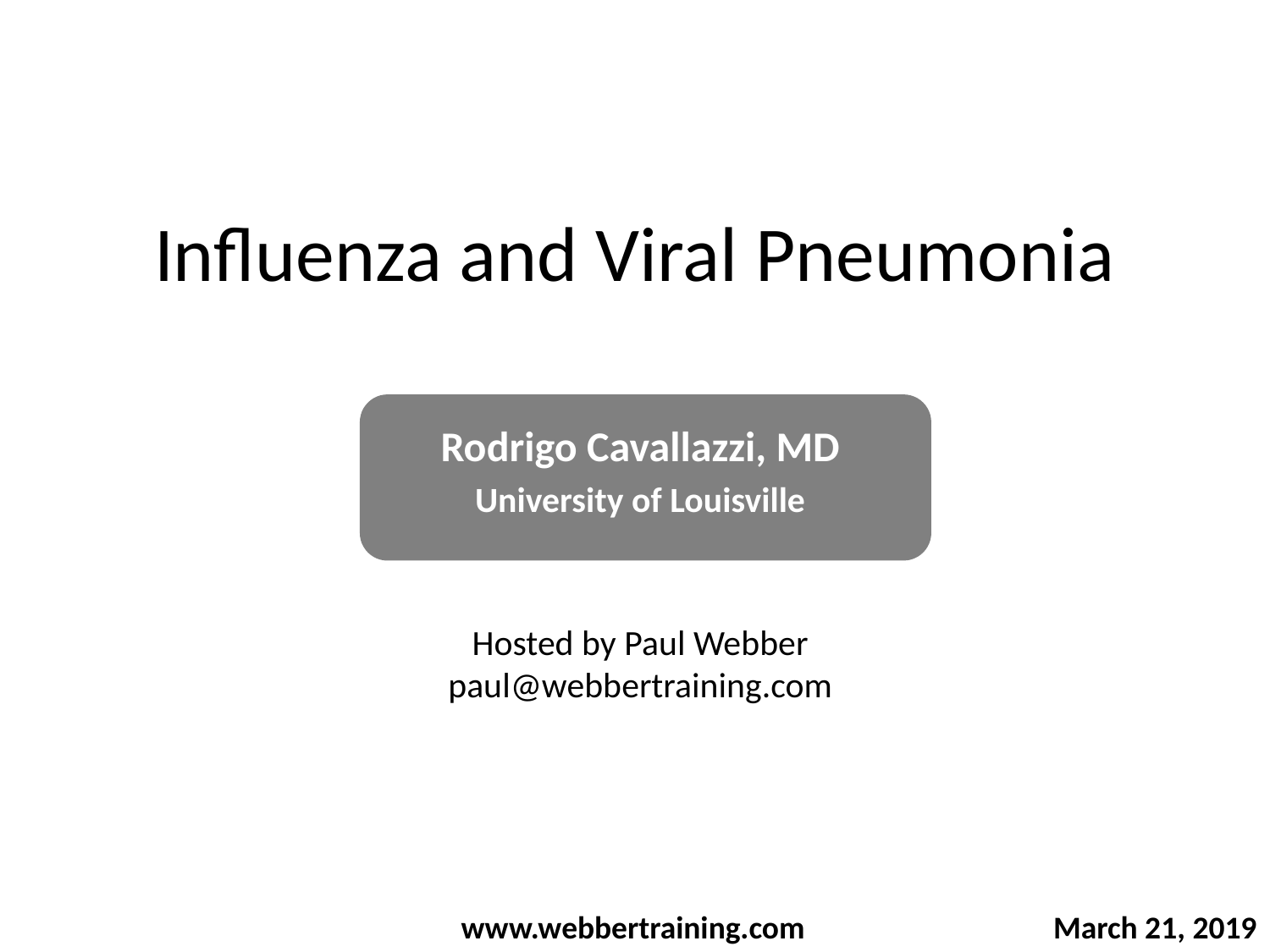

# Influenza and Viral Pneumonia

Rodrigo Cavallazzi, MD
University of Louisville
Hosted by Paul Webber
paul@webbertraining.com
www.webbertraining.com
March 21, 2019